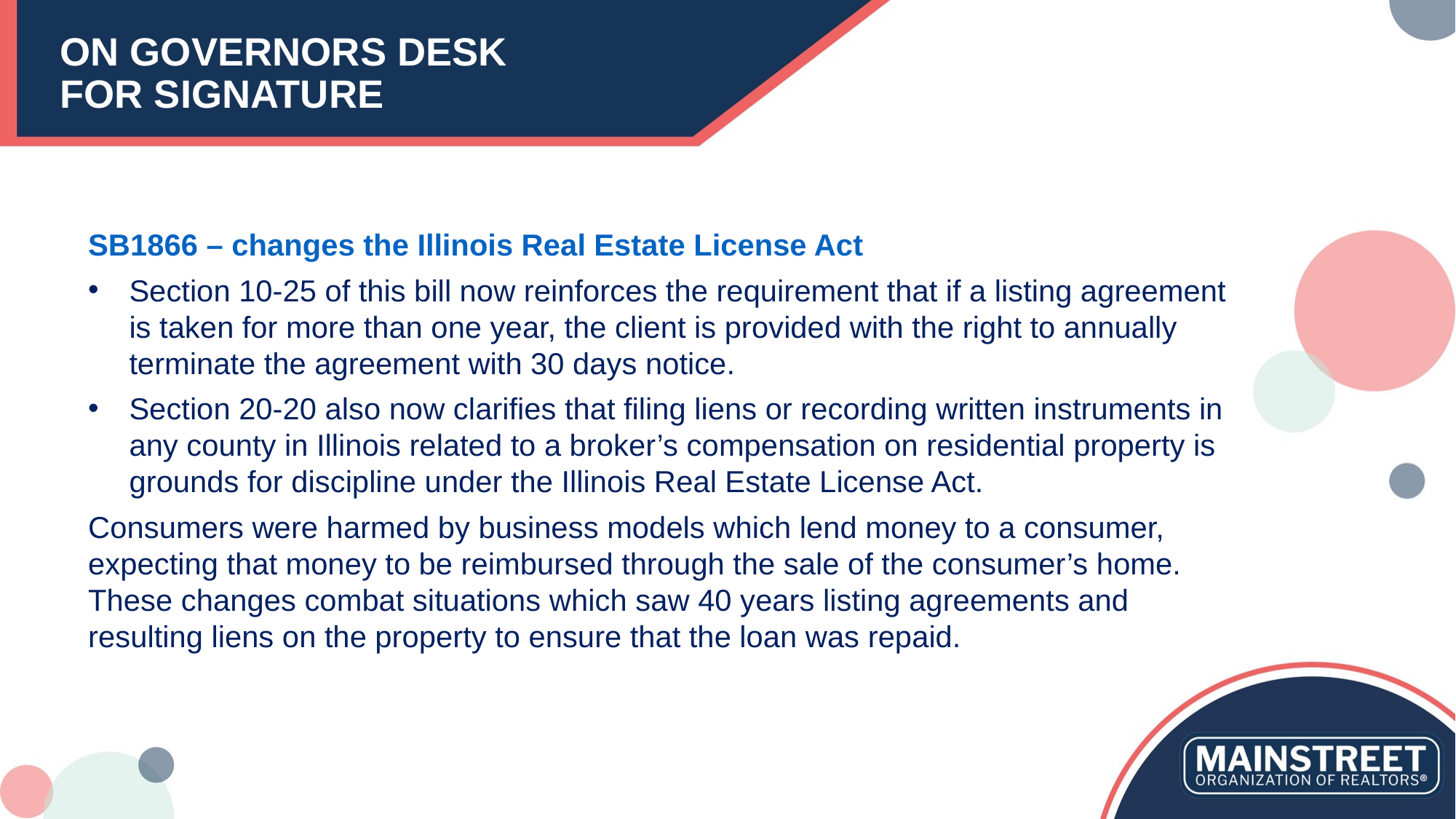

# ON GOVERNORS DESK FOR SIGNATURE
SB1866 – changes the Illinois Real Estate License Act
Section 10-25 of this bill now reinforces the requirement that if a listing agreement is taken for more than one year, the client is provided with the right to annually terminate the agreement with 30 days notice.
Section 20-20 also now clarifies that filing liens or recording written instruments in any county in Illinois related to a broker’s compensation on residential property is grounds for discipline under the Illinois Real Estate License Act.
Consumers were harmed by business models which lend money to a consumer, expecting that money to be reimbursed through the sale of the consumer’s home. These changes combat situations which saw 40 years listing agreements and resulting liens on the property to ensure that the loan was repaid.